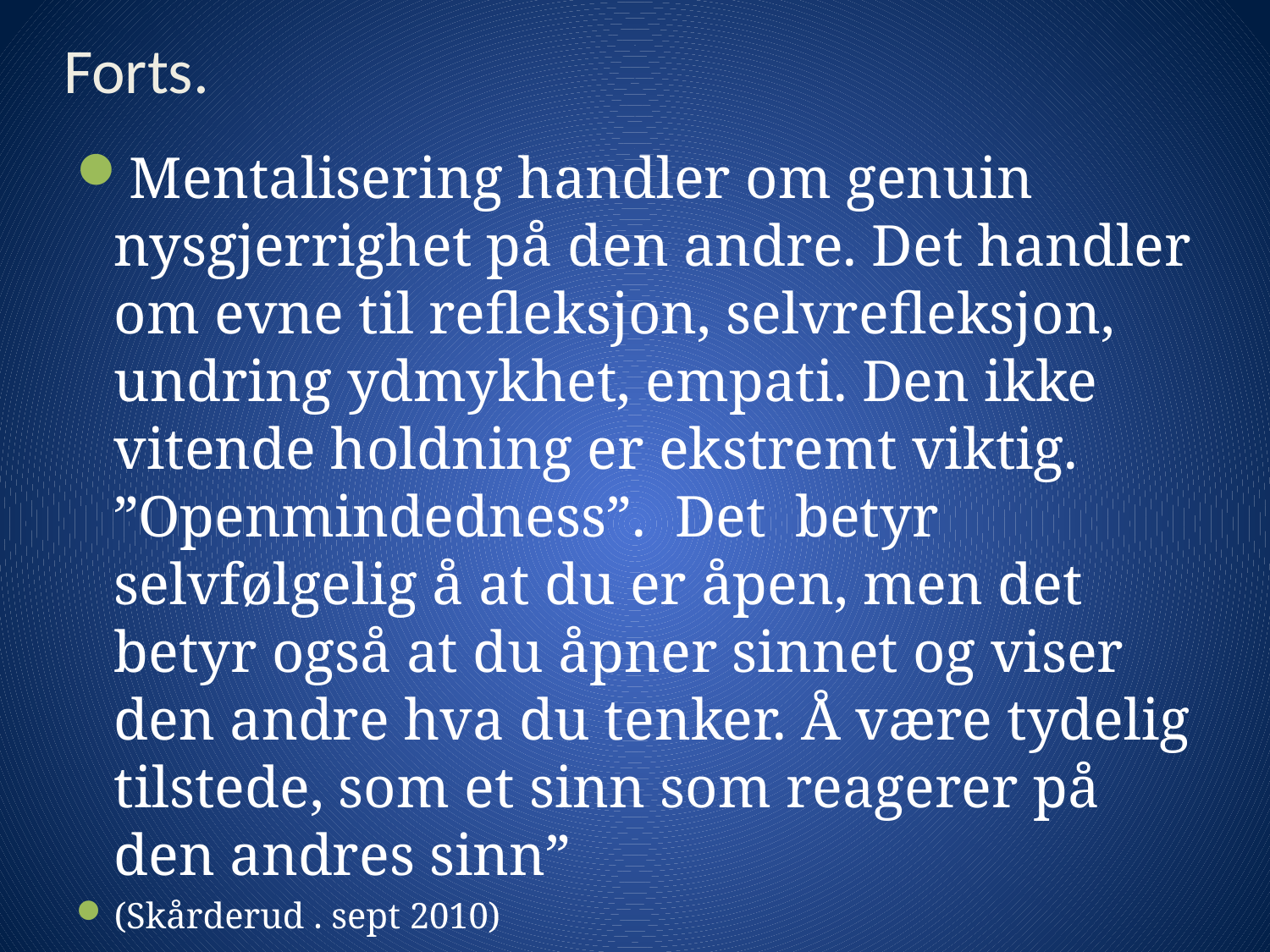

# Forts.
Mentalisering handler om genuin nysgjerrighet på den andre. Det handler om evne til refleksjon, selvrefleksjon, undring ydmykhet, empati. Den ikke vitende holdning er ekstremt viktig. ”Openmindedness”.  Det  betyr selvfølgelig å at du er åpen, men det betyr også at du åpner sinnet og viser den andre hva du tenker. Å være tydelig tilstede, som et sinn som reagerer på den andres sinn”
(Skårderud . sept 2010)